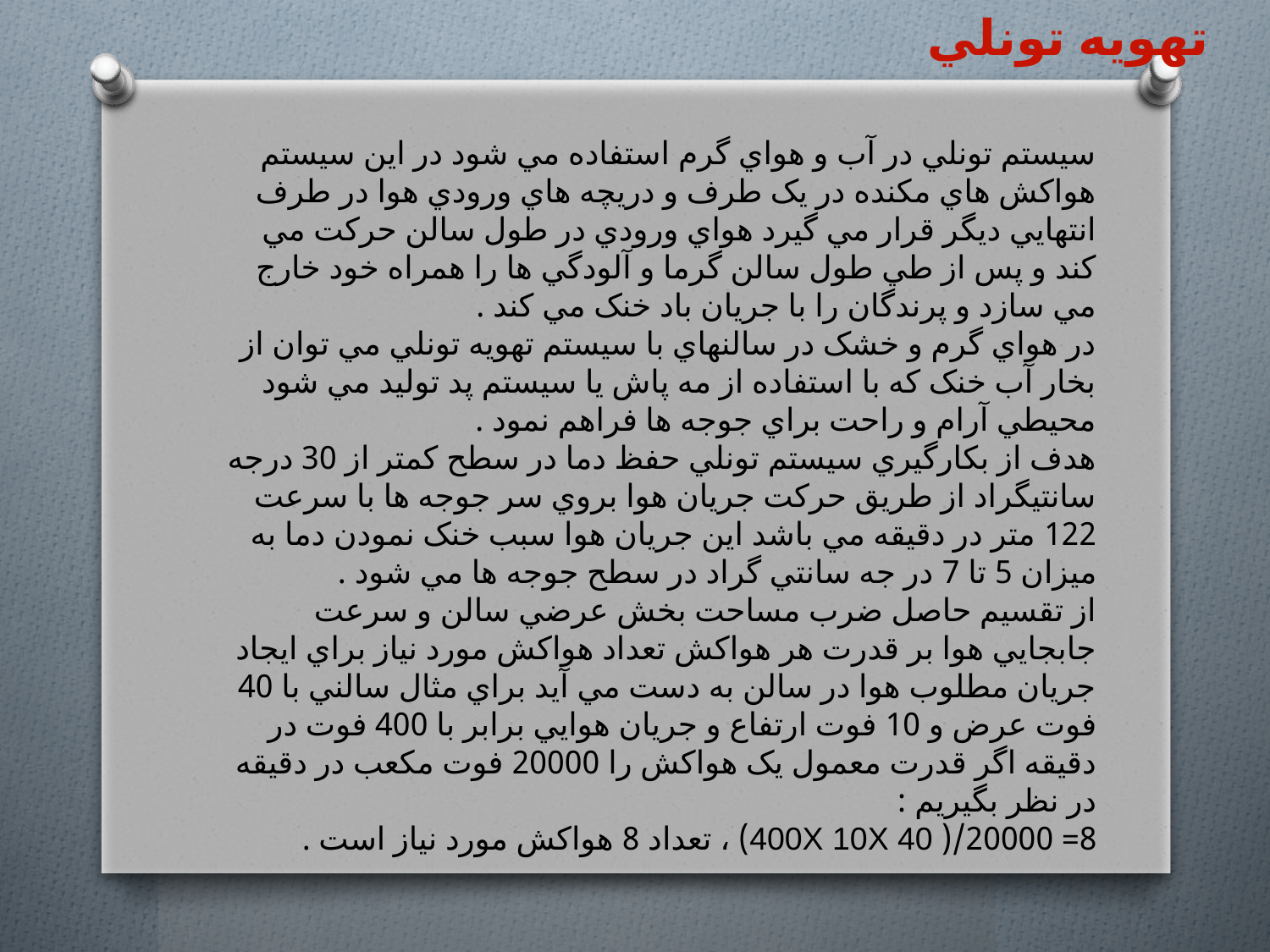

تهويه تونلي
سيستم تونلي در آب و هواي گرم استفاده مي شود در اين سيستم هواکش هاي مکنده در يک طرف و دريچه هاي ورودي هوا در طرف انتهايي ديگر قرار مي گيرد هواي ورودي در طول سالن حرکت مي کند و پس از طي طول سالن گرما و آلودگي ها را همراه خود خارج مي سازد و پرندگان را با جريان باد خنک مي کند .
در هواي گرم و خشک در سالنهاي با سيستم تهويه تونلي مي توان از بخار آب خنک که با استفاده از مه پاش يا سيستم پد توليد مي شود محيطي آرام و راحت براي جوجه ها فراهم نمود .
هدف از بکارگيري سيستم تونلي حفظ دما در سطح کمتر از 30 درجه سانتيگراد از طريق حرکت جريان هوا بروي سر جوجه ها با سرعت 122 متر در دقيقه مي باشد اين جريان هوا سبب خنک نمودن دما به ميزان 5 تا 7 در جه سانتي گراد در سطح جوجه ها مي شود .
از تقسيم حاصل ضرب مساحت بخش عرضي سالن و سرعت جابجايي هوا بر قدرت هر هواکش تعداد هواکش مورد نياز براي ايجاد جريان مطلوب هوا در سالن به دست مي آيد براي مثال سالني با 40 فوت عرض و 10 فوت ارتفاع و جريان هوايي برابر با 400 فوت در دقيقه اگر قدرت معمول يک هواکش را 20000 فوت مکعب در دقيقه در نظر بگيريم :
8= 20000/( 400X 10X 40) ، تعداد 8 هواکش مورد نياز است .